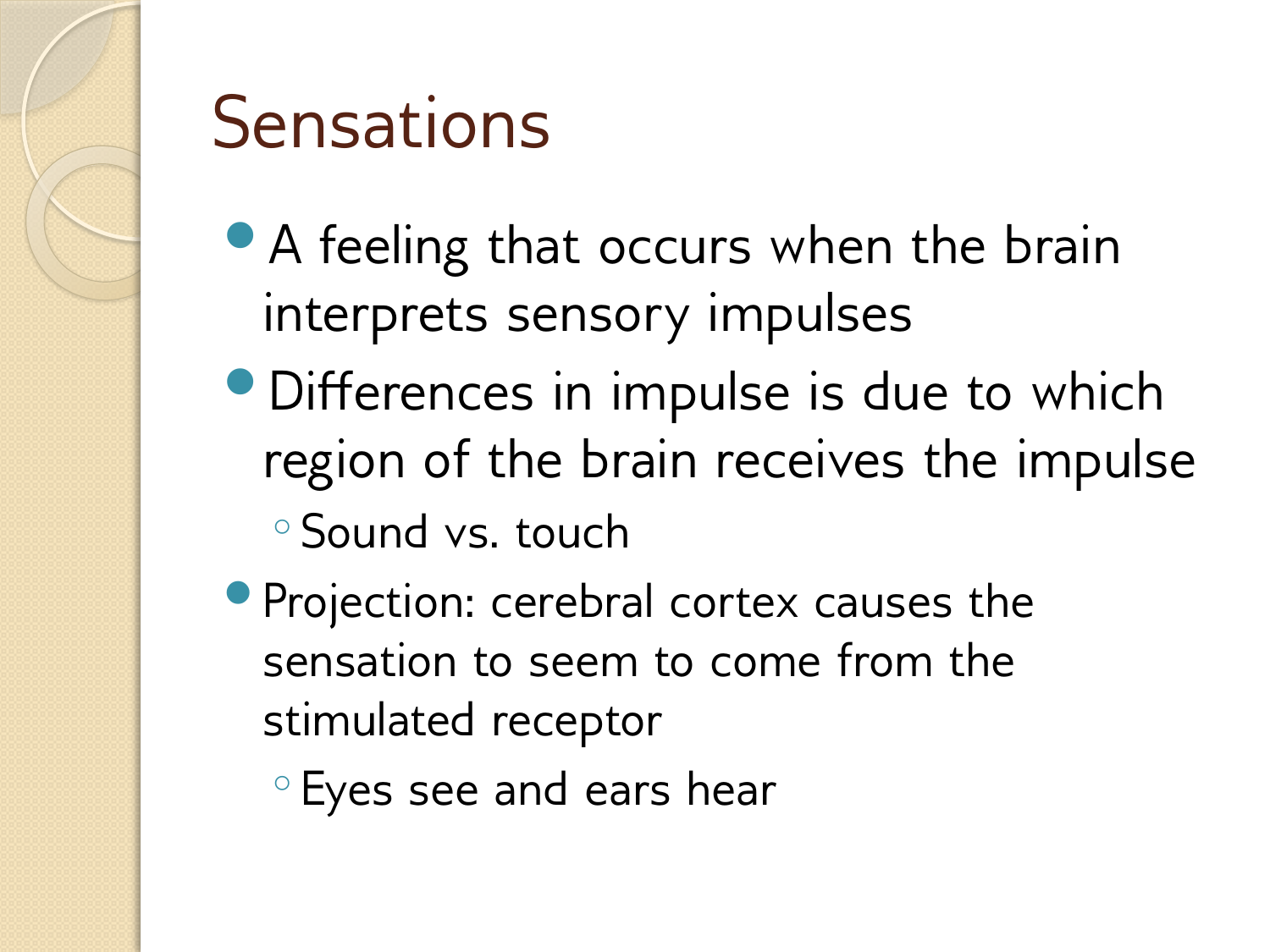

# Sensations
A feeling that occurs when the brain interprets sensory impulses
Differences in impulse is due to which region of the brain receives the impulse
Sound vs. touch
Projection: cerebral cortex causes the sensation to seem to come from the stimulated receptor
Eyes see and ears hear